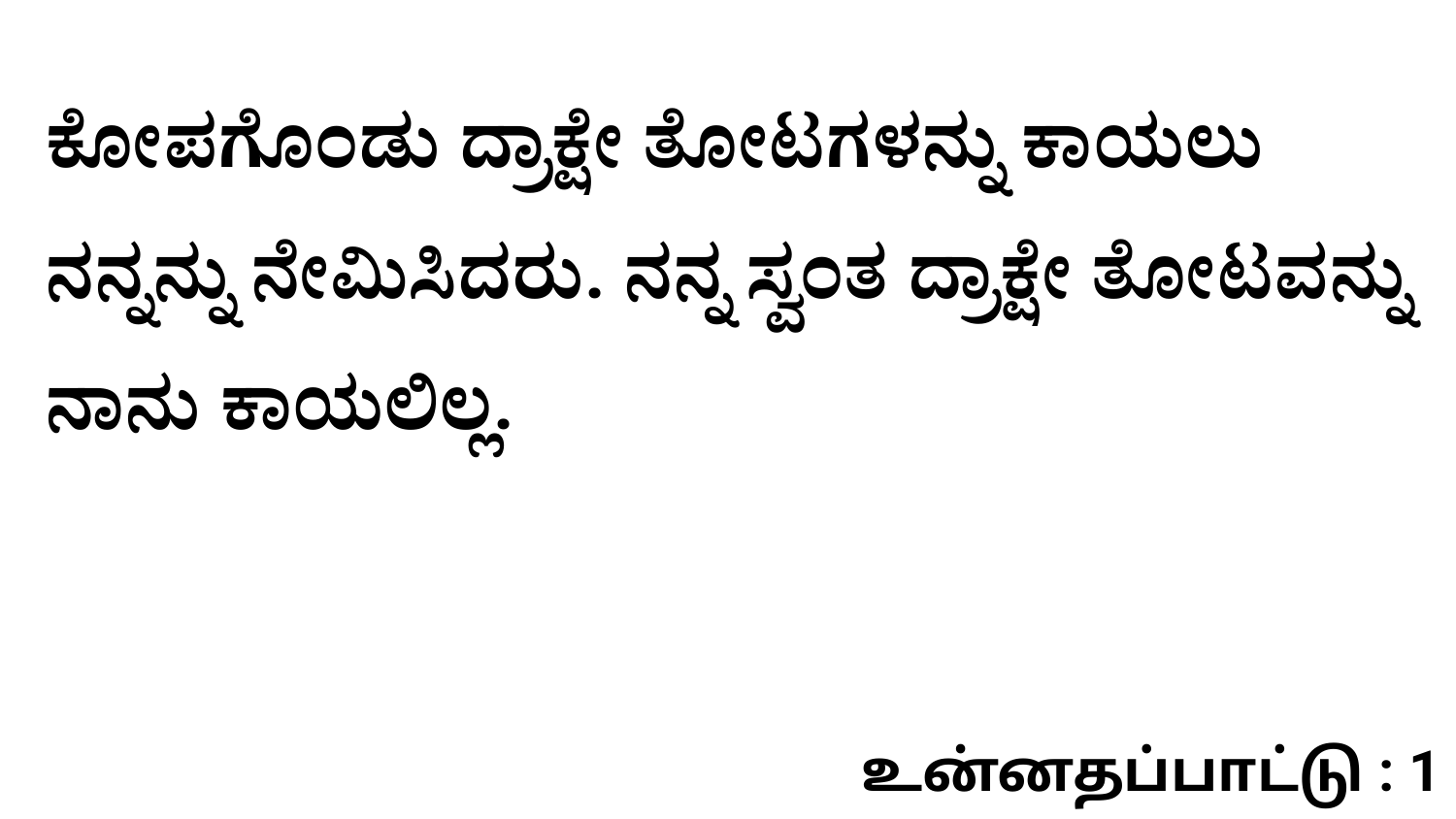

ಕೋಪಗೊಂಡು ದ್ರಾಕ್ಷೇ ತೋಟಗಳನ್ನು ಕಾಯಲು ನನ್ನನ್ನು ನೇಮಿಸಿದರು. ನನ್ನ ಸ್ವಂತ ದ್ರಾಕ್ಷೇ ತೋಟವನ್ನು ನಾನು ಕಾಯಲಿಲ್ಲ.
உன்னதப்பாட்டு : 1